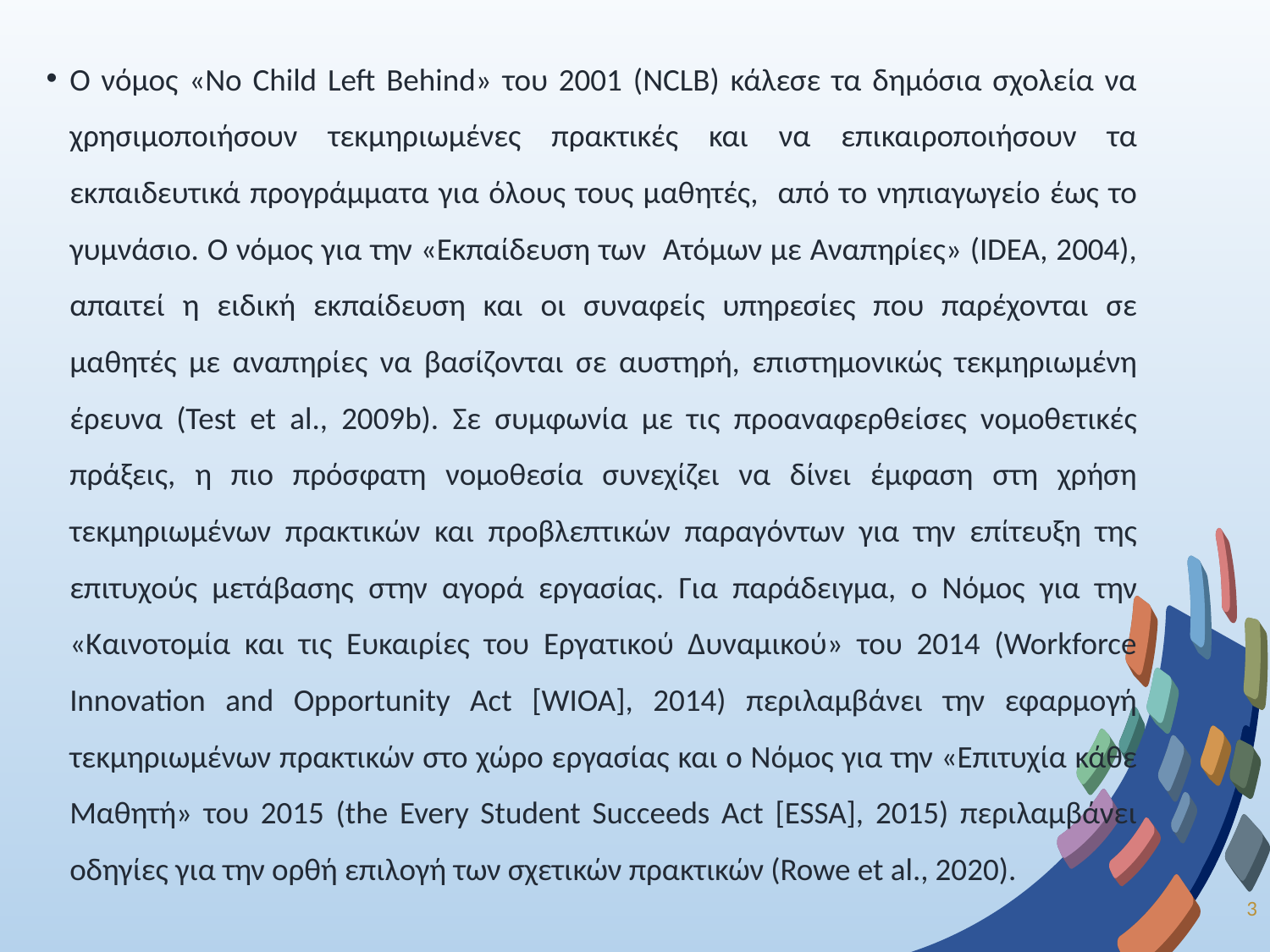

Ο νόμος «No Child Left Behind» του 2001 (NCLB) κάλεσε τα δημόσια σχολεία να χρησιμοποιήσουν τεκμηριωμένες πρακτικές και να επικαιροποιήσουν τα εκπαιδευτικά προγράμματα για όλους τους μαθητές,  από το νηπιαγωγείο έως το γυμνάσιο. Ο νόμος για την «Εκπαίδευση των  Ατόμων με Αναπηρίες» (IDEA, 2004), απαιτεί η ειδική εκπαίδευση και οι συναφείς υπηρεσίες που παρέχονται σε μαθητές με αναπηρίες να βασίζονται σε αυστηρή, επιστημονικώς τεκμηριωμένη έρευνα (Test et al., 2009b). Σε συμφωνία με τις προαναφερθείσες νομοθετικές πράξεις, η πιο πρόσφατη νομοθεσία συνεχίζει να δίνει έμφαση στη χρήση τεκμηριωμένων πρακτικών και προβλεπτικών παραγόντων για την επίτευξη της επιτυχούς μετάβασης στην αγορά εργασίας. Για παράδειγμα, ο Νόμος για την «Καινοτομία και τις Ευκαιρίες του Εργατικού Δυναμικού» του 2014 (Workforce Innovation and Opportunity Act [WIOA], 2014) περιλαμβάνει την εφαρμογή τεκμηριωμένων πρακτικών στο χώρο εργασίας και ο Νόμος για την «Επιτυχία κάθε Μαθητή» του 2015 (the Every Student Succeeds Act [ESSA], 2015) περιλαμβάνει οδηγίες για την ορθή επιλογή των σχετικών πρακτικών (Rowe et al., 2020).
3